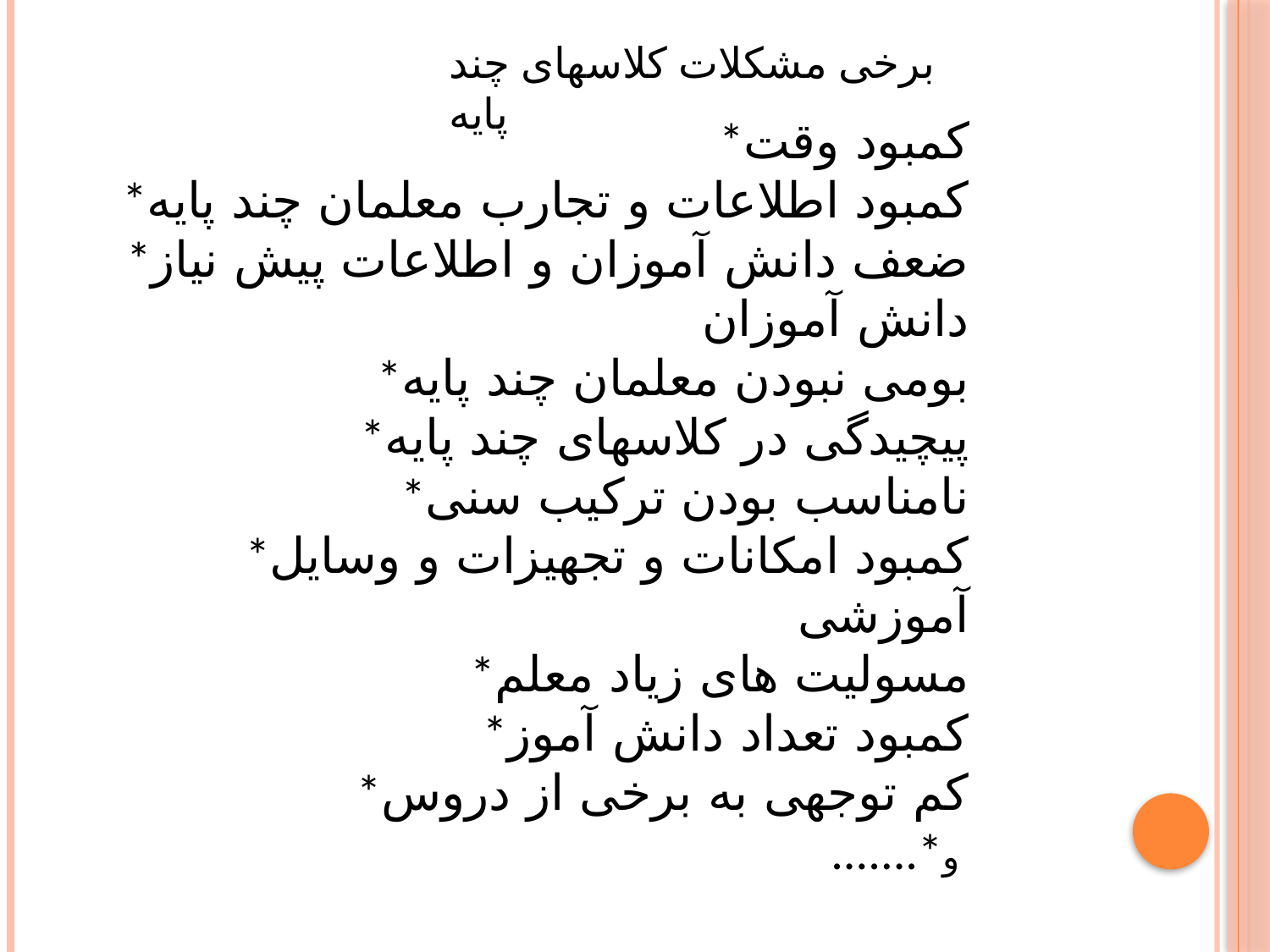

برخی مشکلات کلاسهای چند پایه

*کمبود وقت
*کمبود اطلاعات و تجارب معلمان چند پایه
*ضعف دانش آموزان و اطلاعات پیش نیاز دانش آموزان
*بومی نبودن معلمان چند پایه
*پیچیدگی در کلاسهای چند پایه
*نامناسب بودن ترکیب سنی
*کمبود امکانات و تجهیزات و وسایل آموزشی
*مسولیت های زیاد معلم
*کمبود تعداد دانش آموز
*کم توجهی به برخی از دروس
.......*و